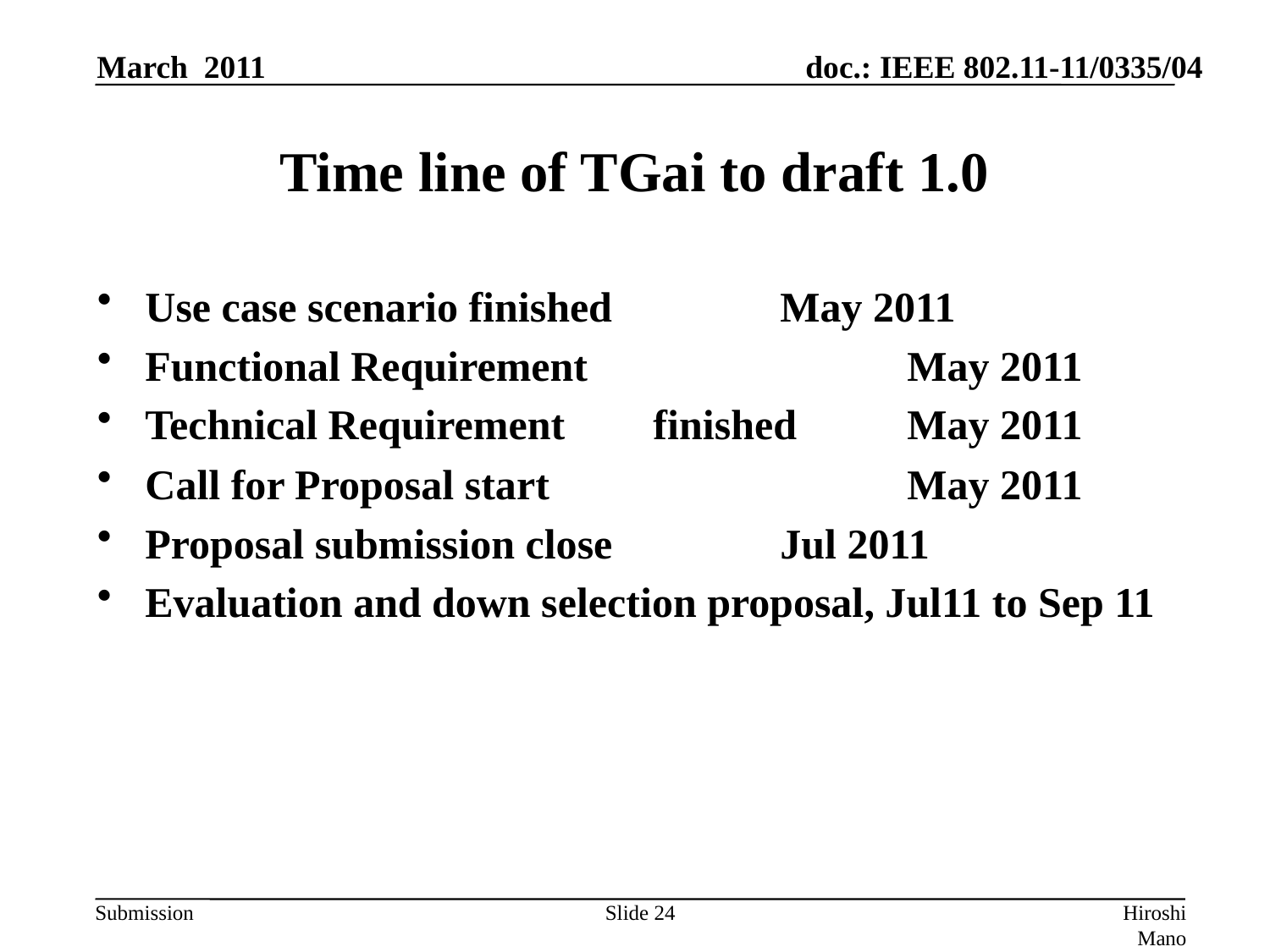

March  2011
# Time line of TGai to draft 1.0

Use case scenario finished 		May 2011
Functional Requirement			May 2011
Technical Requirement 	finished	May 2011
Call for Proposal start			May 2011
Proposal submission close		Jul 2011
Evaluation and down selection proposal, Jul11 to Sep 11

Slide 24
Hiroshi Mano (Root Inc.)